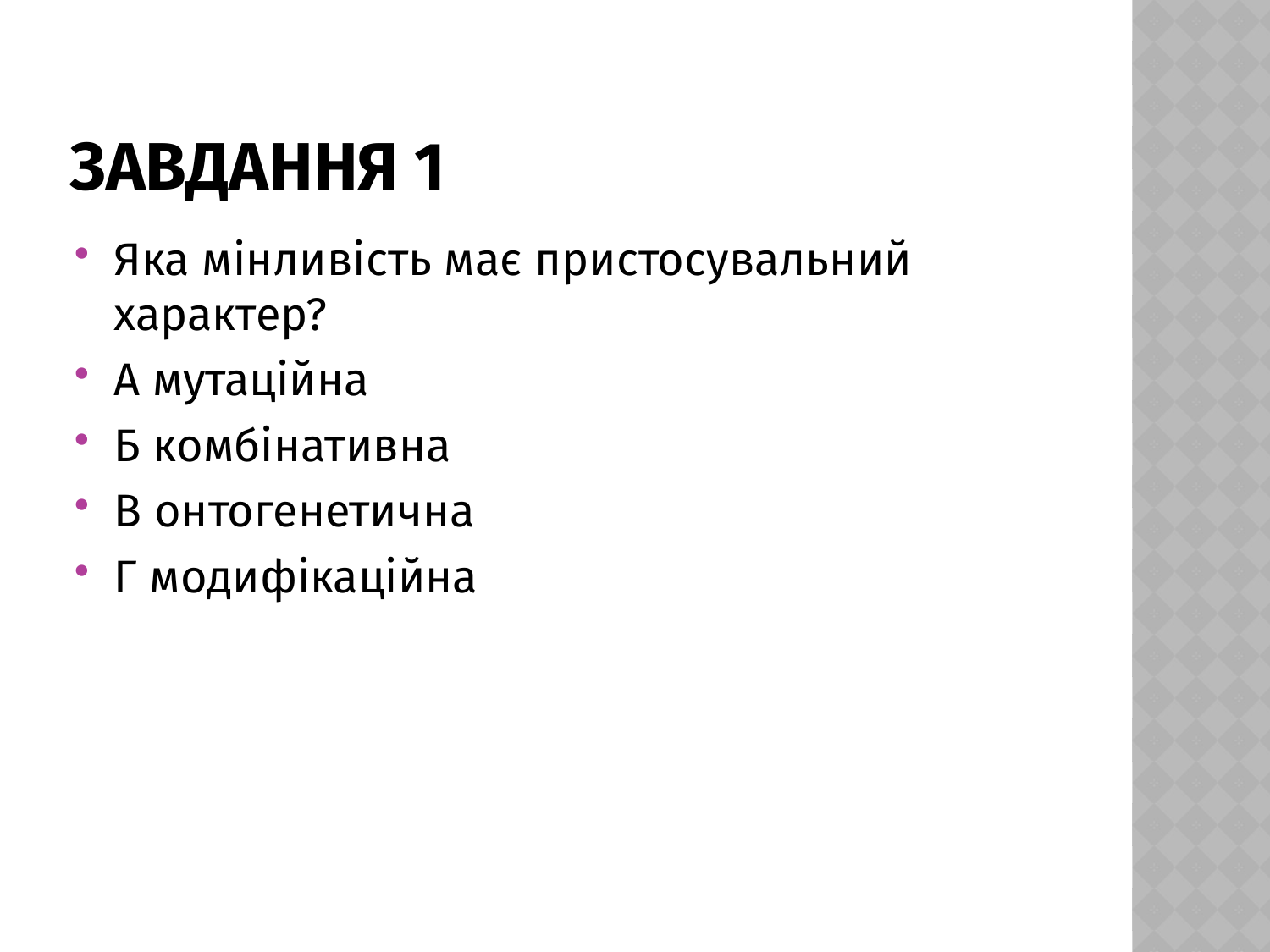

# Завдання 1
Яка мінливість має пристосувальний характер?
А мутаційна
Б комбінативна
В онтогенетична
Г модифікаційна